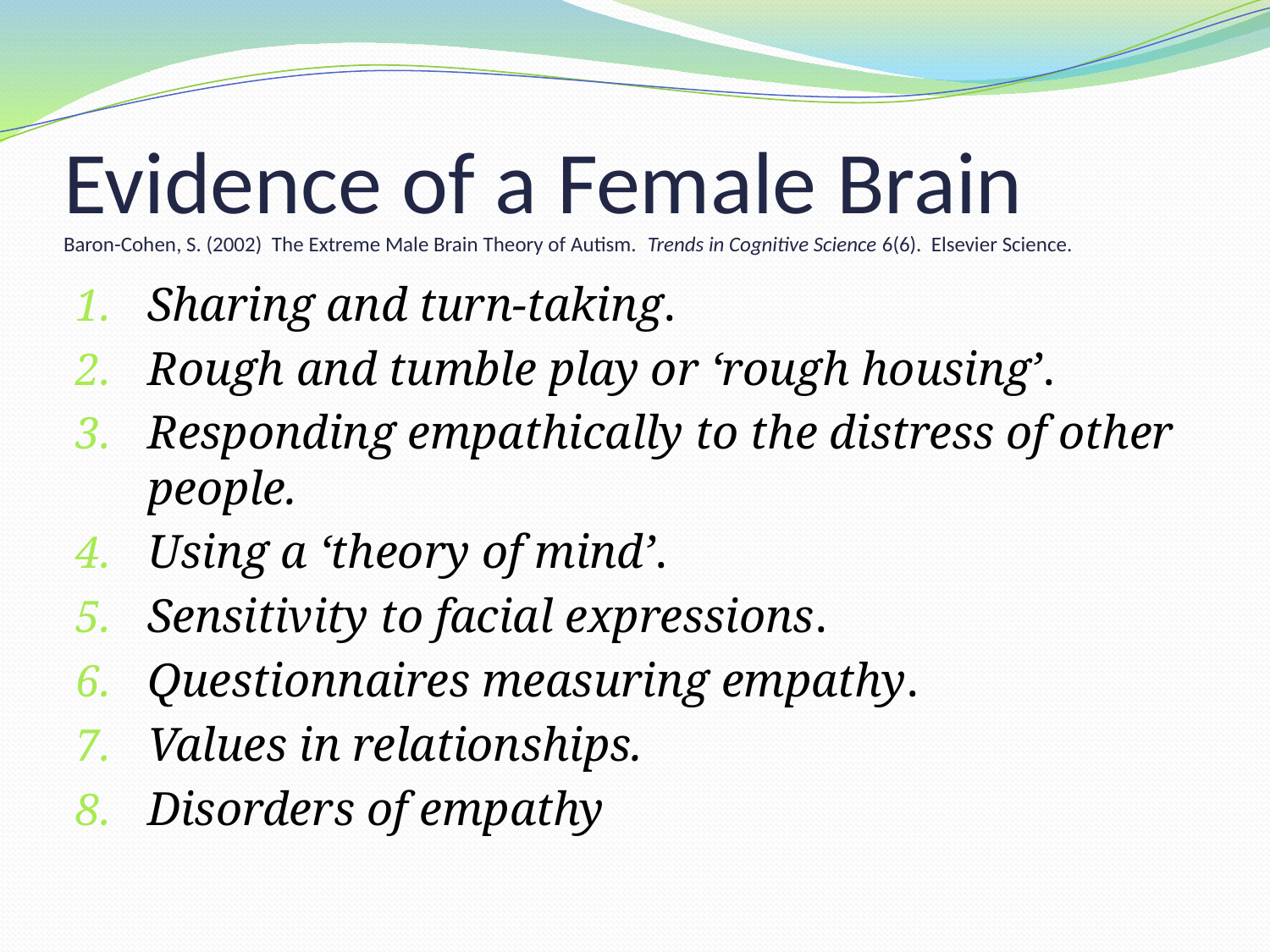

# Evidence of a Female Brain Baron-Cohen, S. (2002)  The Extreme Male Brain Theory of Autism.  Trends in Cognitive Science 6(6).  Elsevier Science.
Sharing and turn-taking.
Rough and tumble play or ‘rough housing’.
Responding empathically to the distress of other people.
Using a ‘theory of mind’.
Sensitivity to facial expressions.
Questionnaires measuring empathy.
Values in relationships.
Disorders of empathy